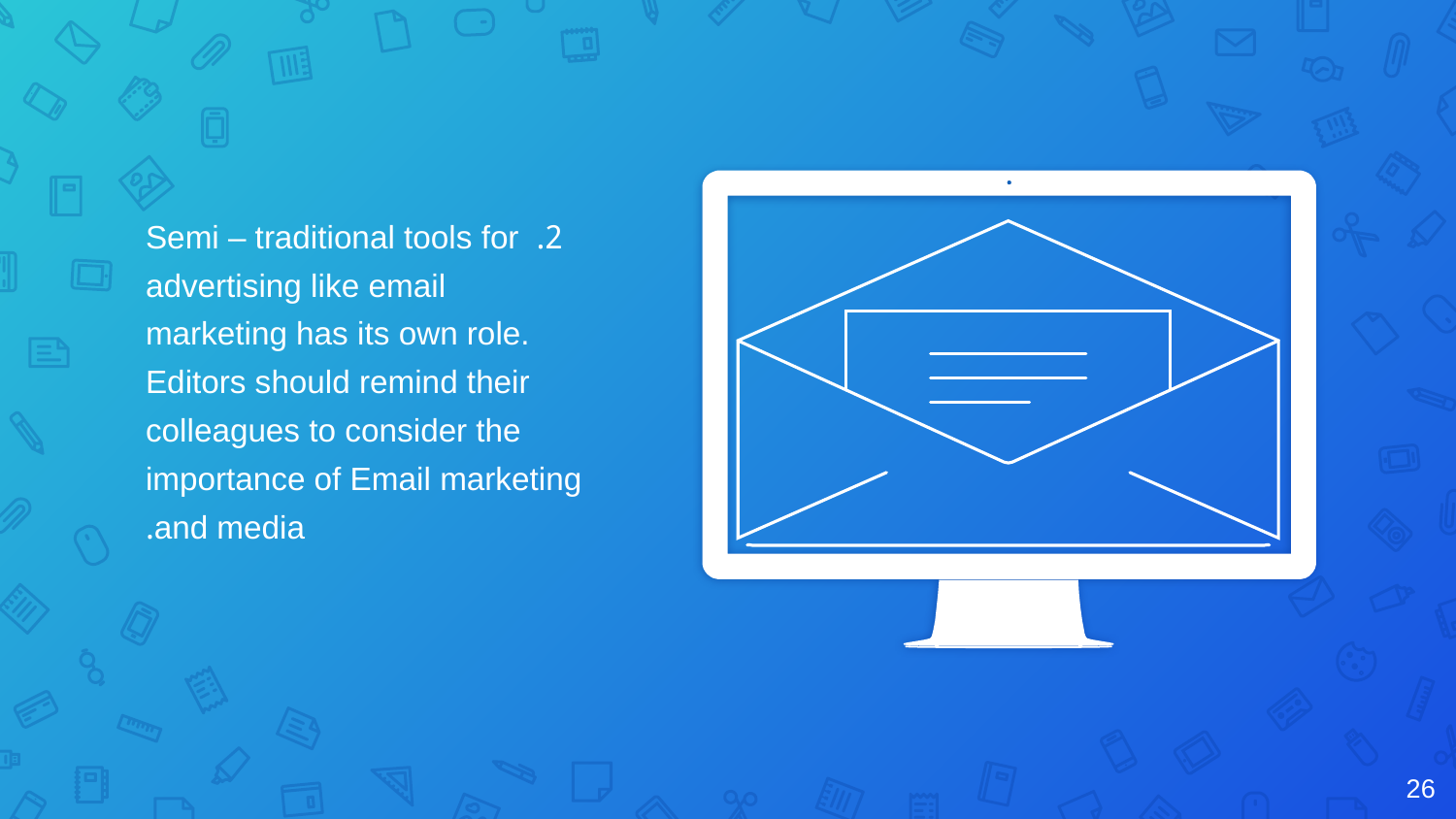

2.  Semi – traditional tools for advertising like email marketing has its own role. Editors should remind their colleagues to consider the importance of Email marketing and media.

26